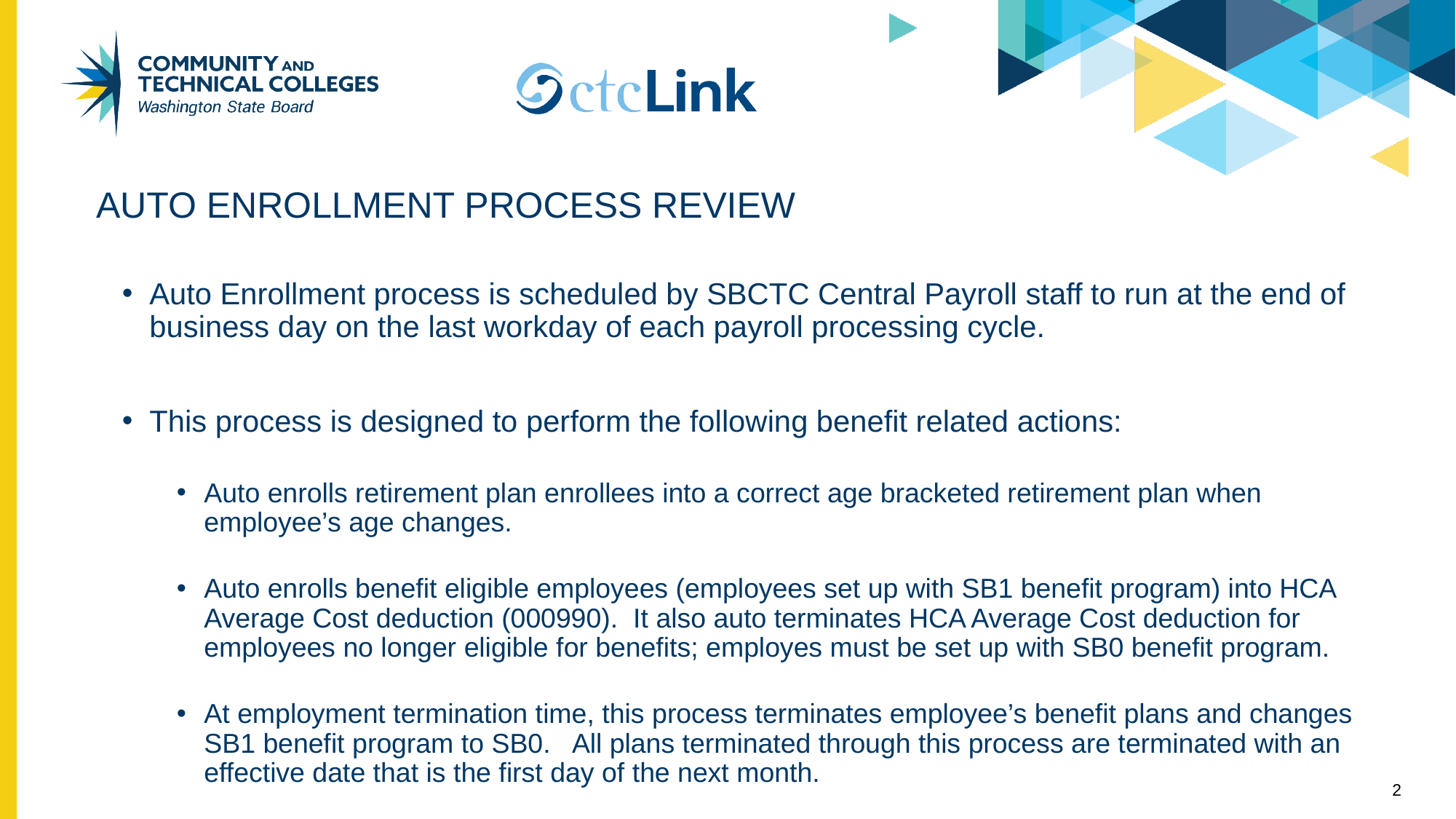

# Auto Enrollment Process Review

Auto Enrollment process is scheduled by SBCTC Central Payroll staff to run at the end of business day on the last workday of each payroll processing cycle.

This process is designed to perform the following benefit related actions:
Auto enrolls retirement plan enrollees into a correct age bracketed retirement plan when employee’s age changes.
Auto enrolls benefit eligible employees (employees set up with SB1 benefit program) into HCA Average Cost deduction (000990).  It also auto terminates HCA Average Cost deduction for employees no longer eligible for benefits; employes must be set up with SB0 benefit program.
At employment termination time, this process terminates employee’s benefit plans and changes SB1 benefit program to SB0.   All plans terminated through this process are terminated with an effective date that is the first day of the next month.

2